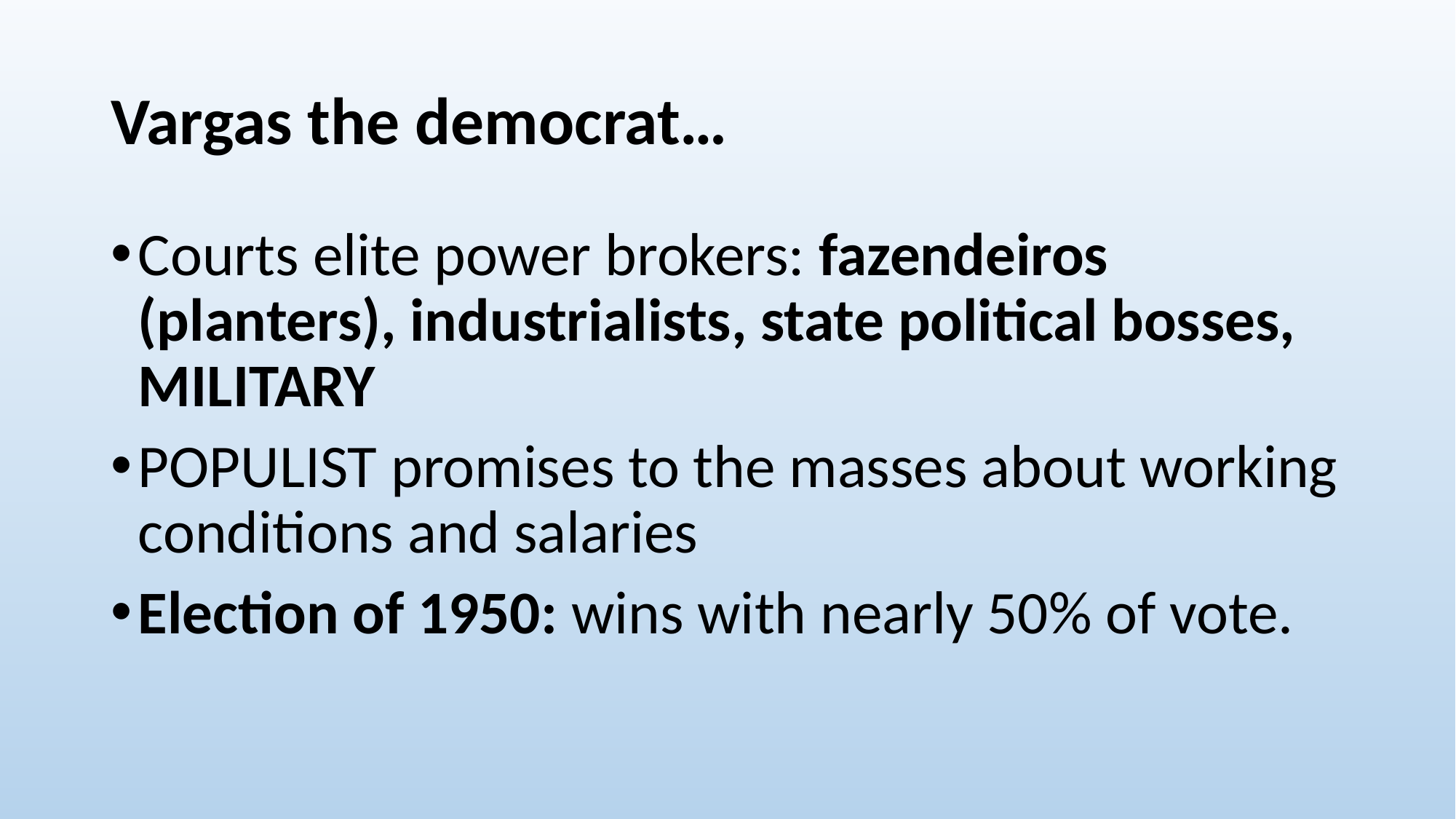

# Vargas the democrat…
Courts elite power brokers: fazendeiros (planters), industrialists, state political bosses, MILITARY
POPULIST promises to the masses about working conditions and salaries
Election of 1950: wins with nearly 50% of vote.